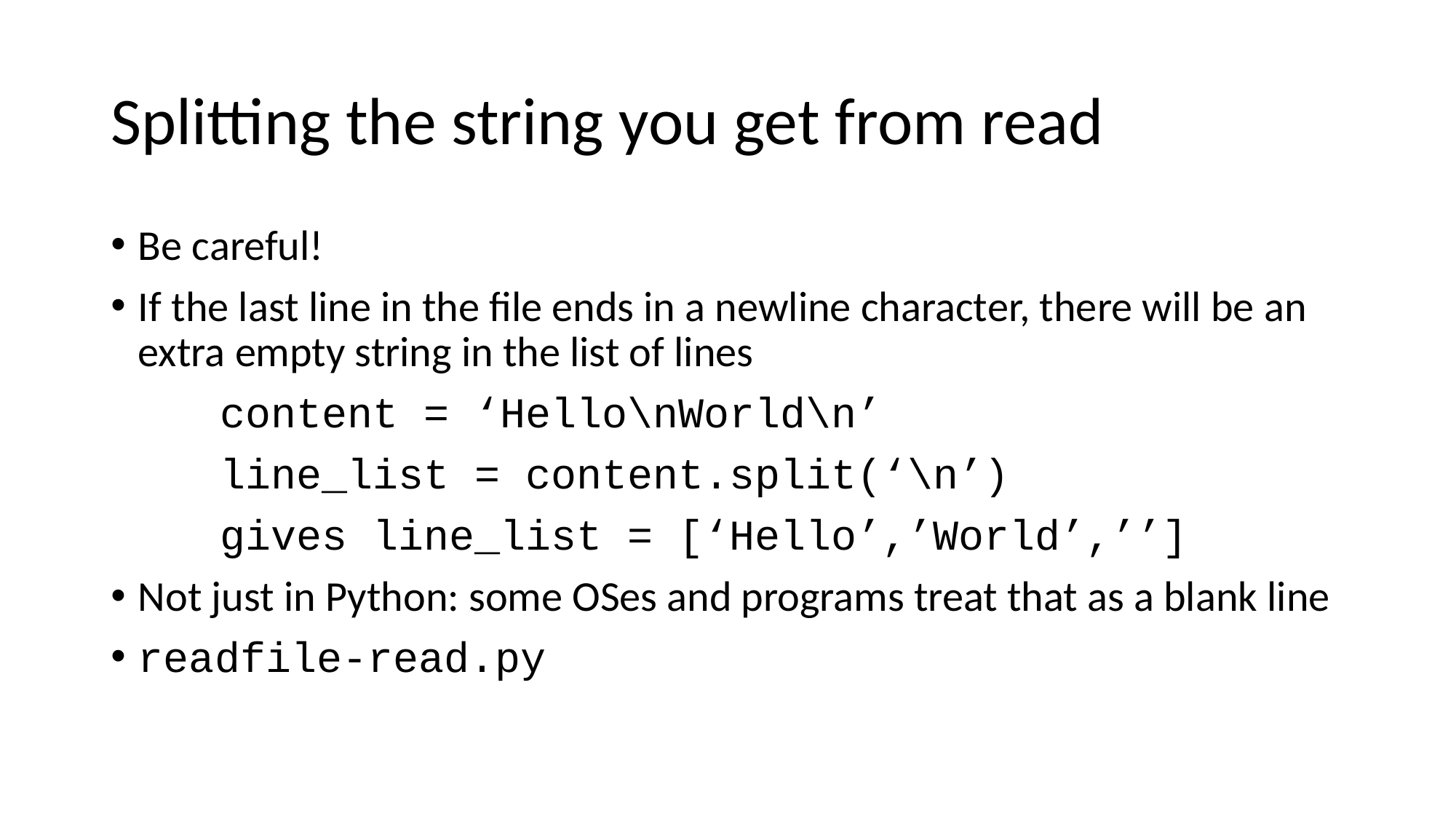

# Splitting the string you get from read
Be careful!
If the last line in the file ends in a newline character, there will be an extra empty string in the list of lines
	content = ‘Hello\nWorld\n’
	line_list = content.split(‘\n’)
	gives line_list = [‘Hello’,’World’,’’]
Not just in Python: some OSes and programs treat that as a blank line
readfile-read.py